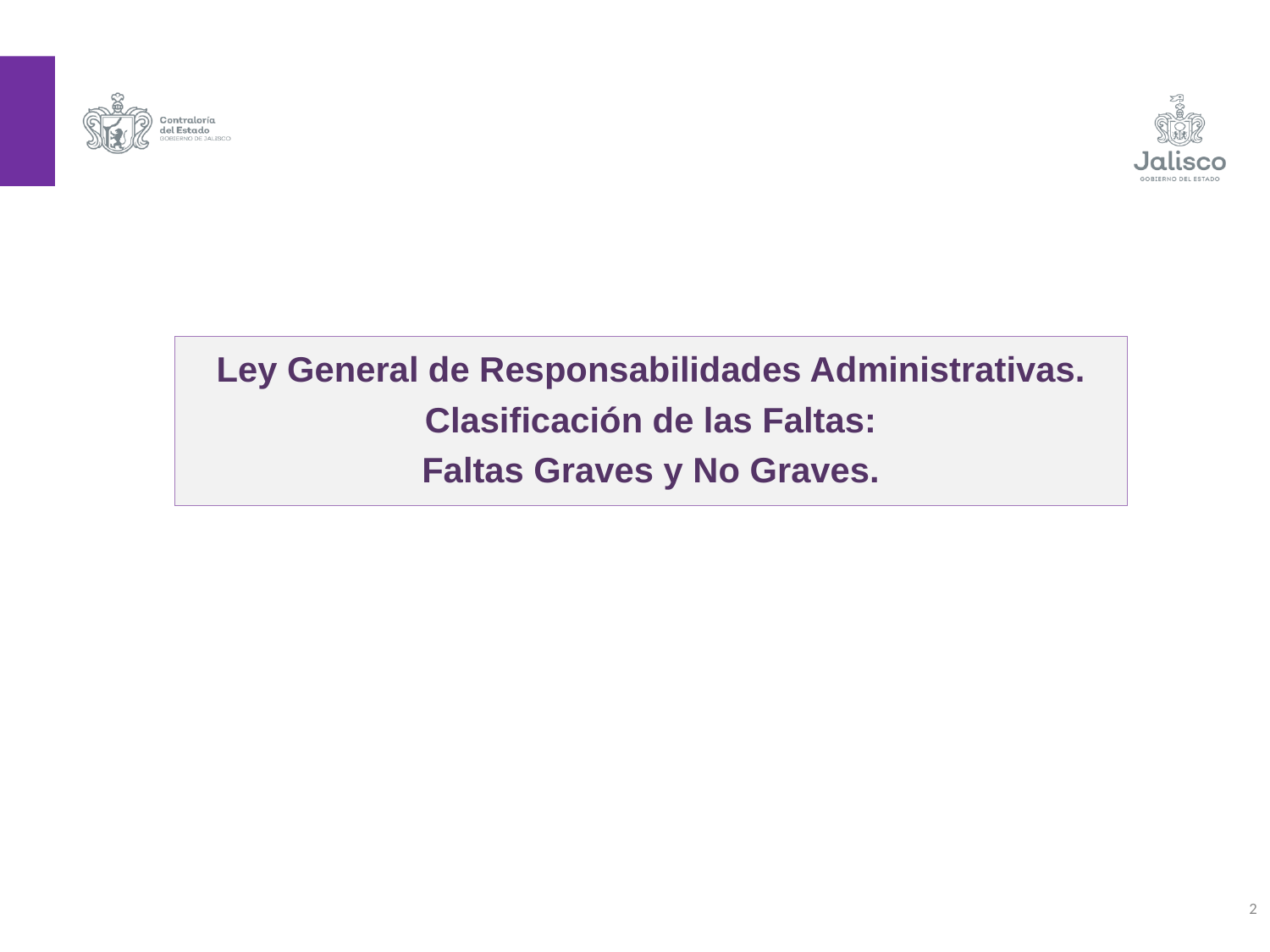

Ley General de Responsabilidades Administrativas.
Clasificación de las Faltas:
Faltas Graves y No Graves.

2